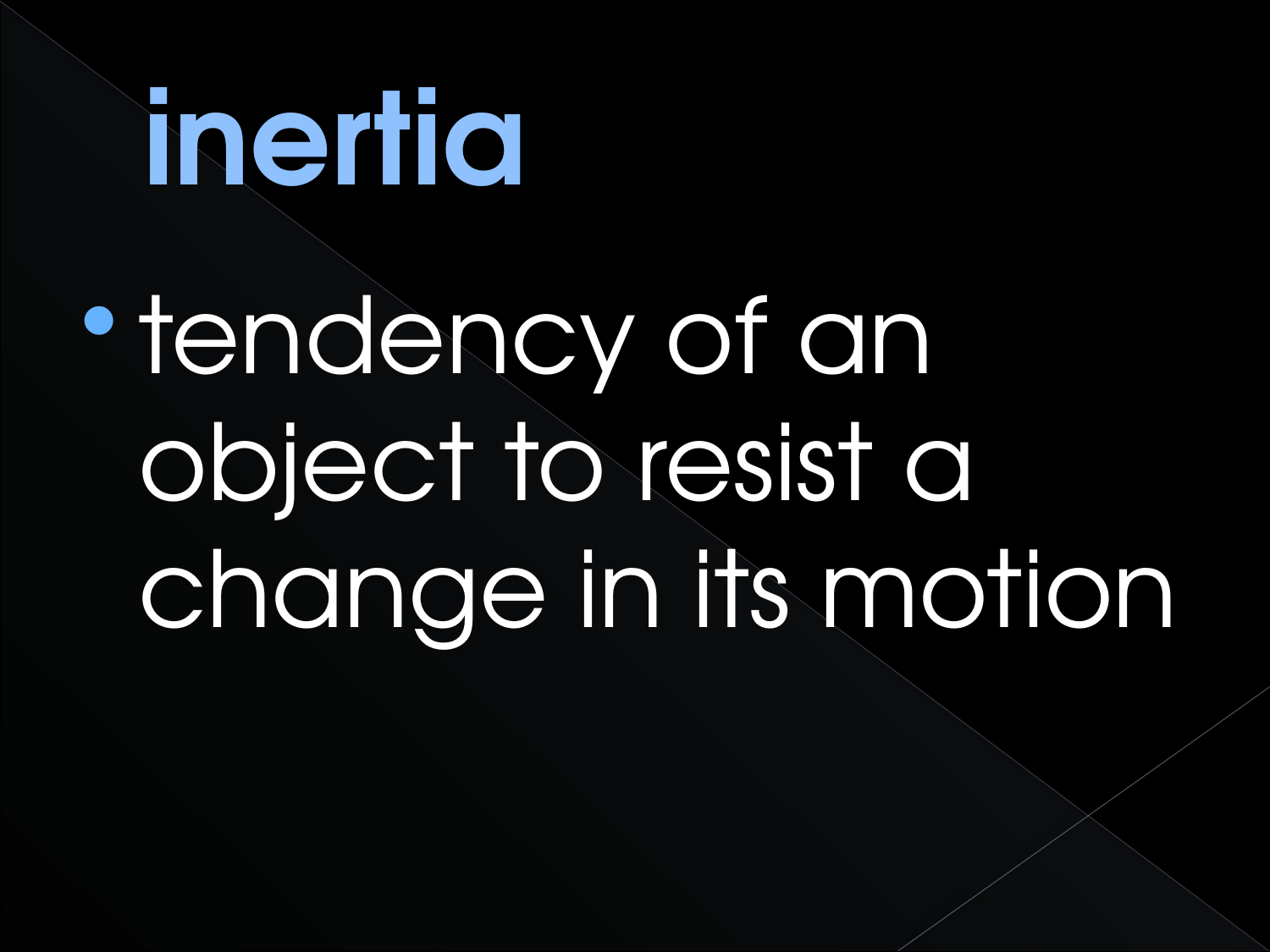

# inertia
tendency of an object to resist a change in its motion